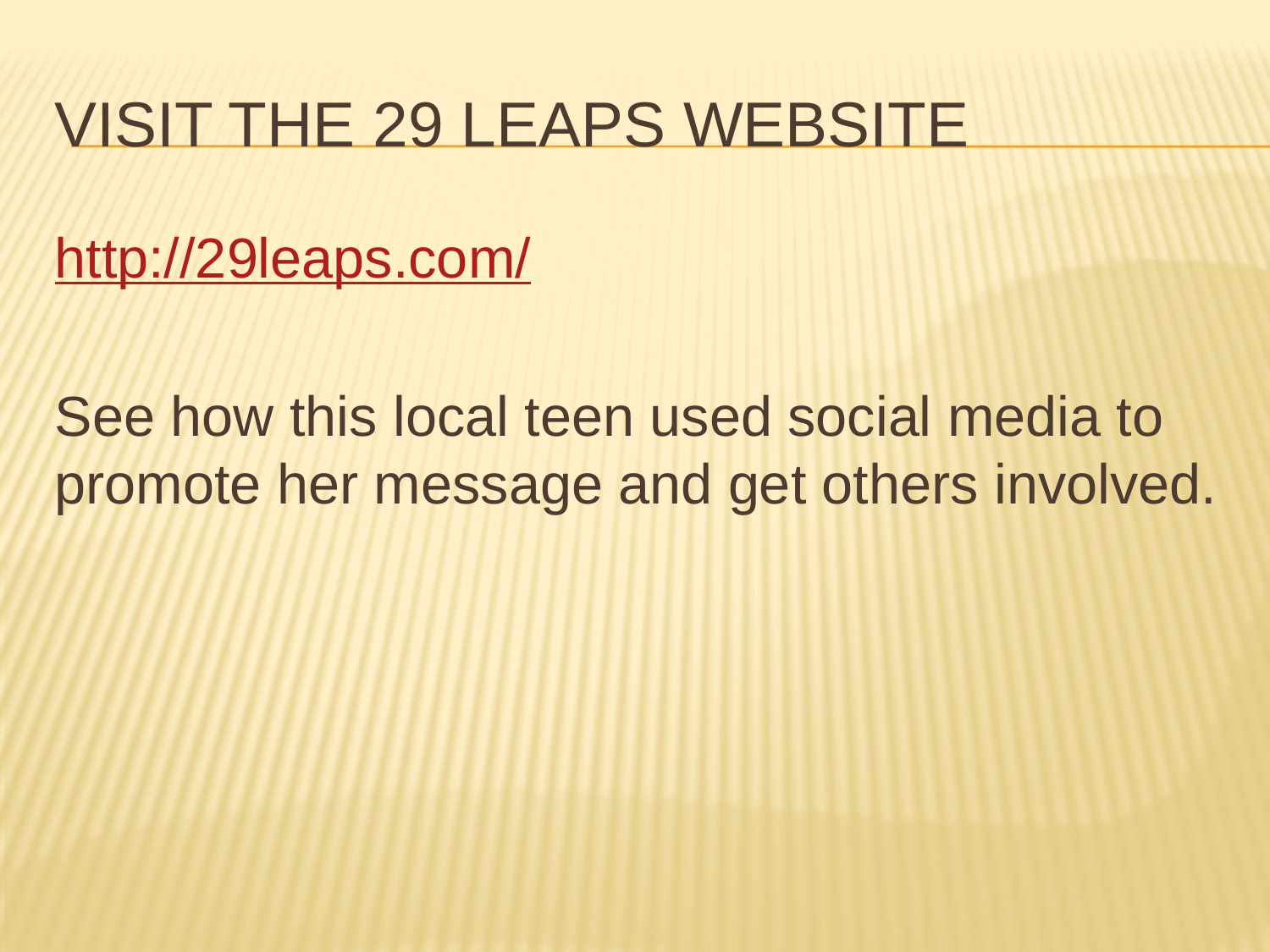

# Visit the 29 leaps website
http://29leaps.com/

See how this local teen used social media to promote her message and get others involved.